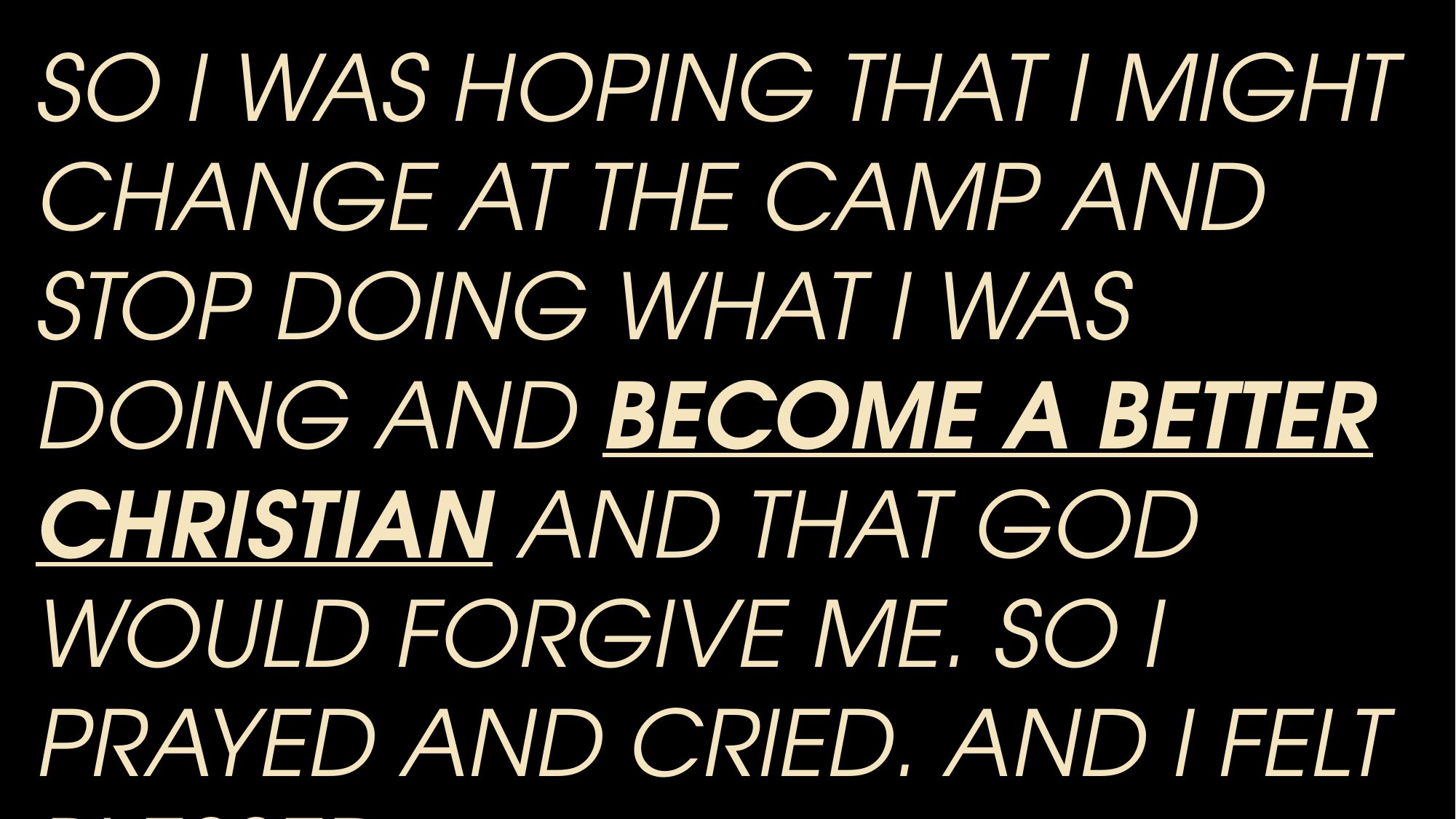

So I was hoping that I might change at the camp and stop doing what I was doing and become a better Christian and that God would forgive me. So I prayed and cried. And I felt blessed.